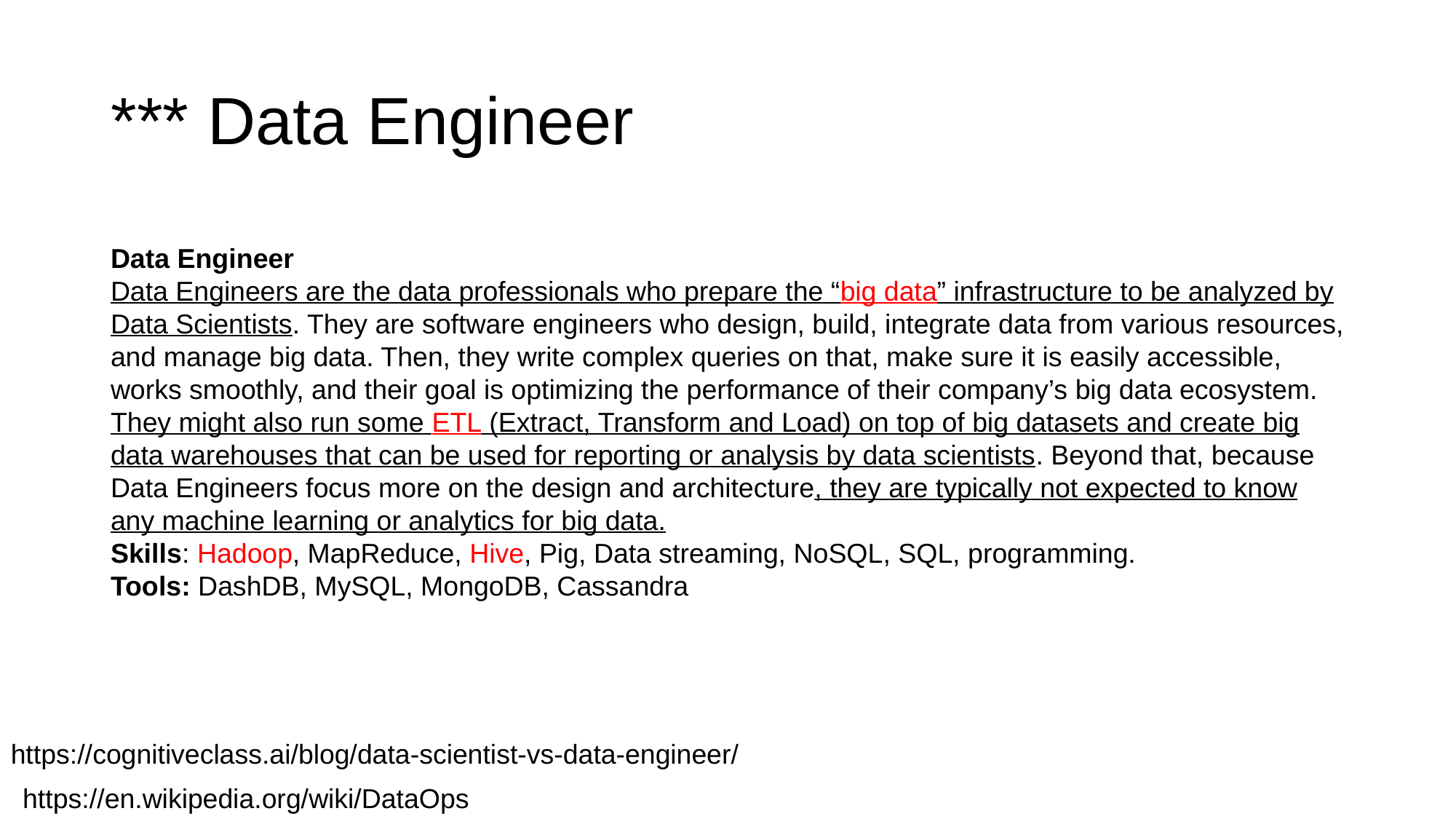

# *** Data Engineer
Data Engineer
Data Engineers are the data professionals who prepare the “big data” infrastructure to be analyzed by Data Scientists. They are software engineers who design, build, integrate data from various resources, and manage big data. Then, they write complex queries on that, make sure it is easily accessible, works smoothly, and their goal is optimizing the performance of their company’s big data ecosystem.
They might also run some ETL (Extract, Transform and Load) on top of big datasets and create big data warehouses that can be used for reporting or analysis by data scientists. Beyond that, because Data Engineers focus more on the design and architecture, they are typically not expected to know any machine learning or analytics for big data.
Skills: Hadoop, MapReduce, Hive, Pig, Data streaming, NoSQL, SQL, programming.
Tools: DashDB, MySQL, MongoDB, Cassandra
https://cognitiveclass.ai/blog/data-scientist-vs-data-engineer/
https://en.wikipedia.org/wiki/DataOps